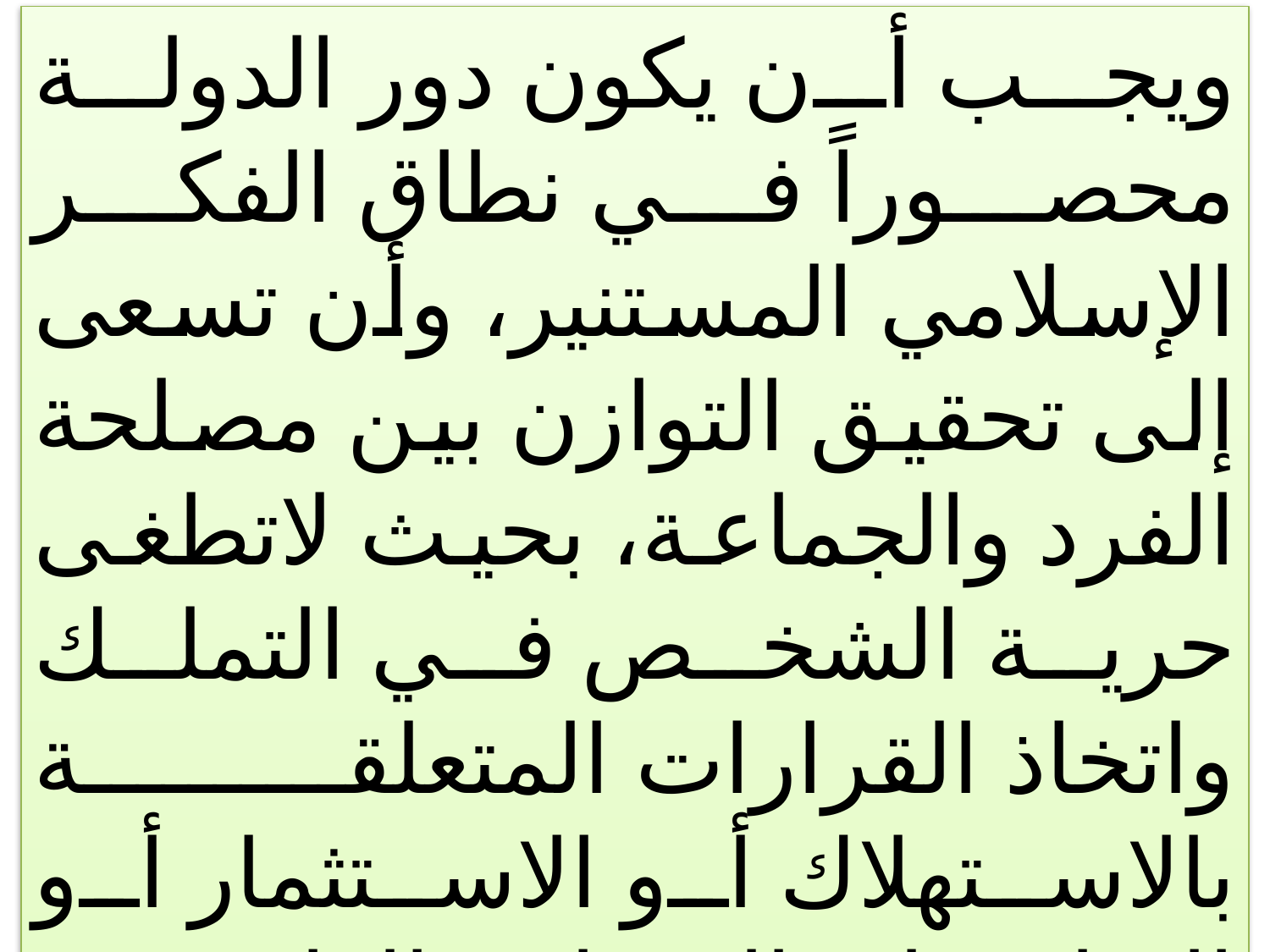

ويجب أن يكون دور الدولة محصوراً في نطاق الفكر الإسلامي المستنير، وأن تسعى إلى تحقيق التوازن بين مصلحة الفرد والجماعة، بحيث لاتطغى حرية الشخص في التملك واتخاذ القرارات المتعلقة بالاستهلاك أو الاستثمار أو الإنتاج على المصلحة العامة .